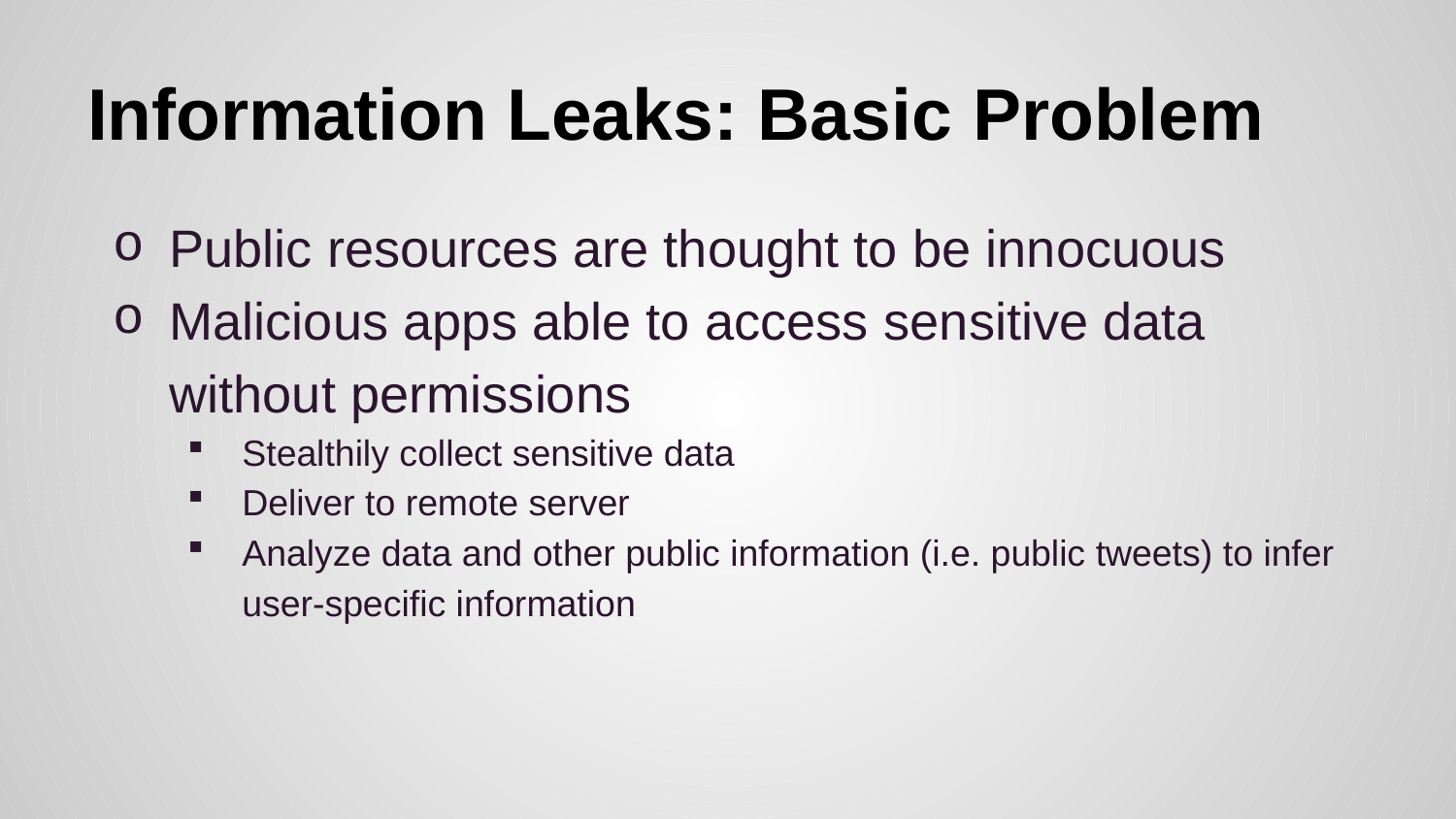

# Information Leaks: Basic Problem
Public resources are thought to be innocuous
Malicious apps able to access sensitive data without permissions
Stealthily collect sensitive data
Deliver to remote server
Analyze data and other public information (i.e. public tweets) to infer user-specific information